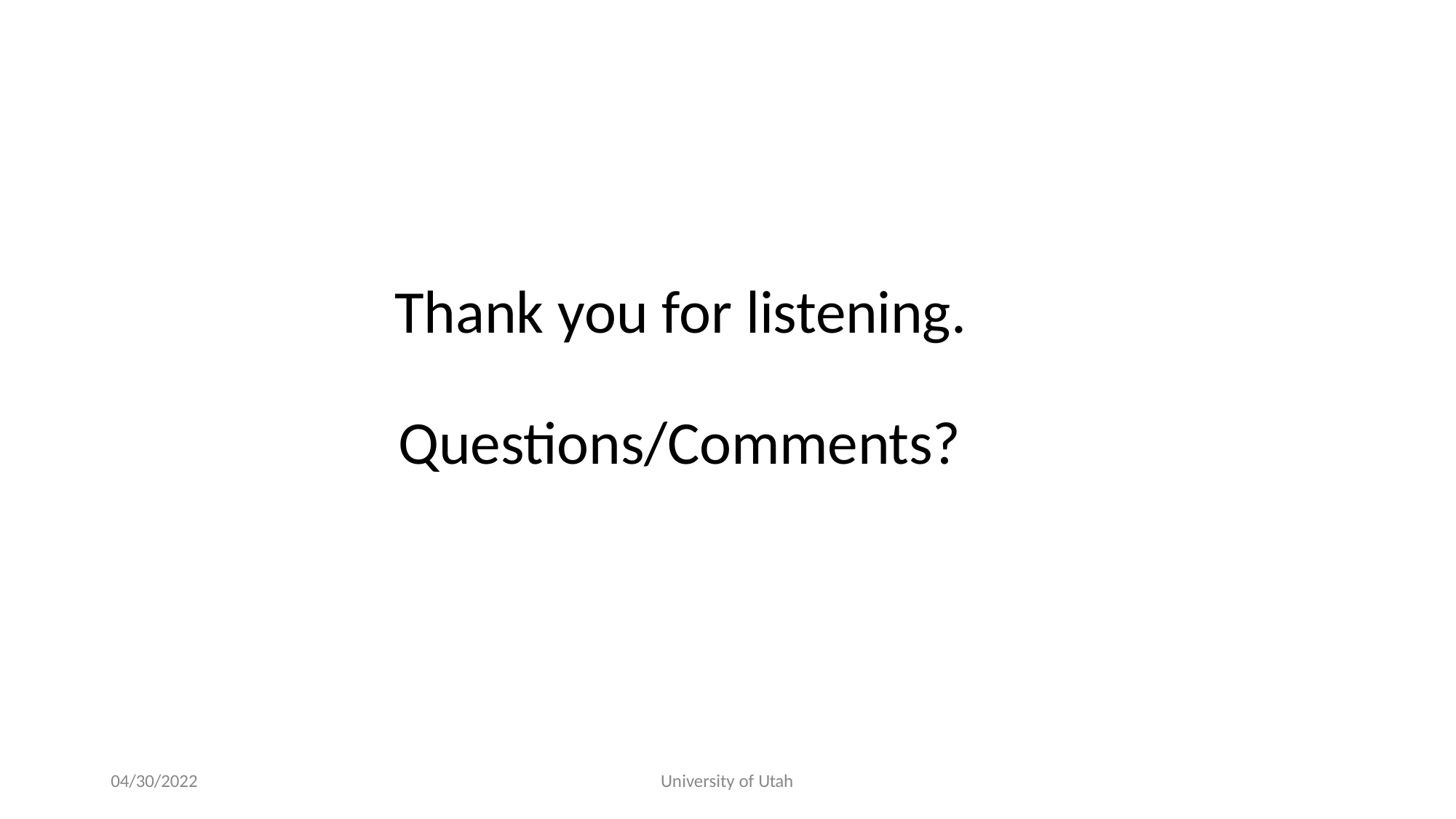

Thank you for listening.
Questions/Comments?
04/30/2022
University of Utah